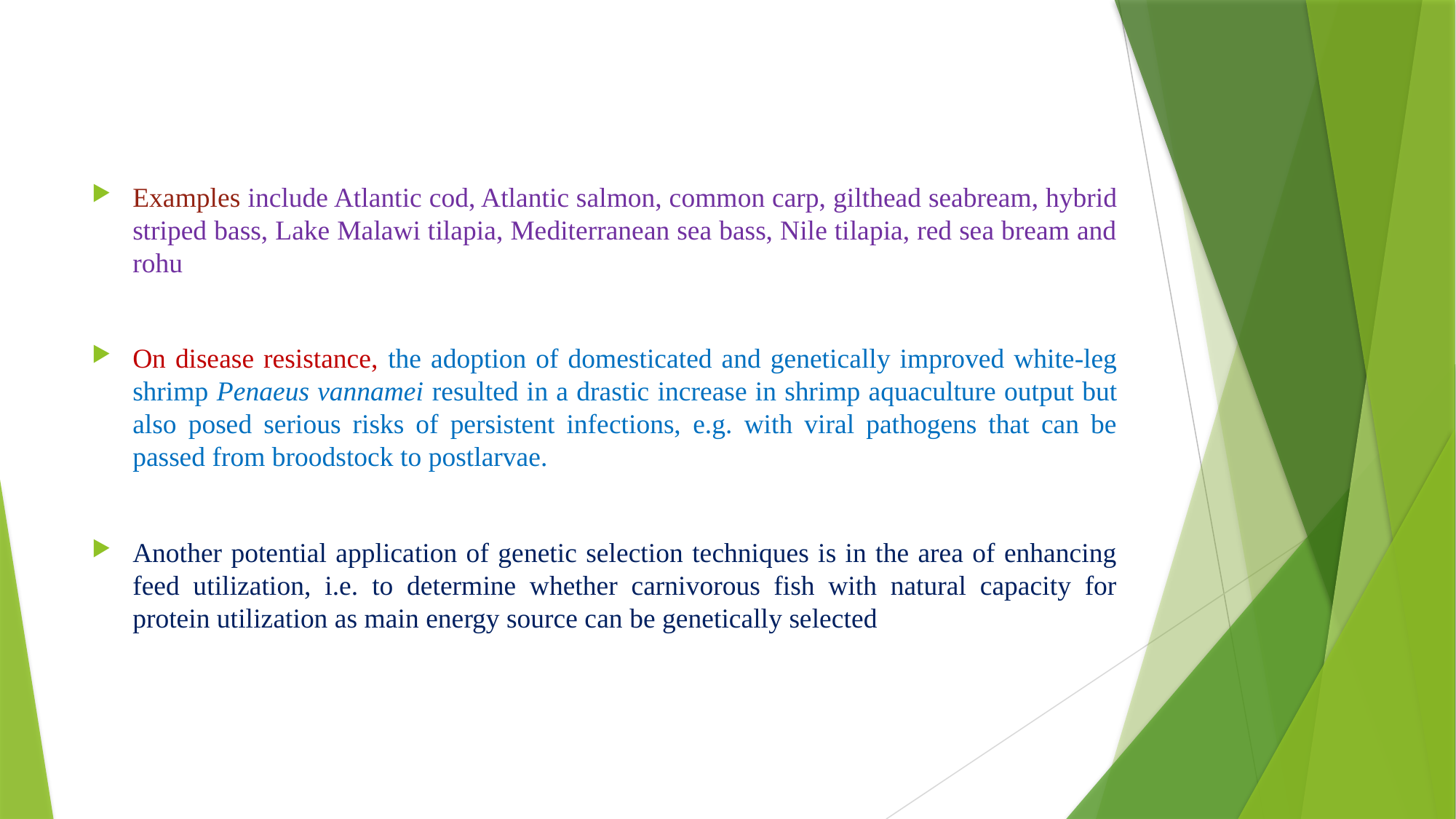

Examples include Atlantic cod, Atlantic salmon, common carp, gilthead seabream, hybrid striped bass, Lake Malawi tilapia, Mediterranean sea bass, Nile tilapia, red sea bream and rohu

On disease resistance, the adoption of domesticated and genetically improved white-leg shrimp Penaeus vannamei resulted in a drastic increase in shrimp aquaculture output but also posed serious risks of persistent infections, e.g. with viral pathogens that can be passed from broodstock to postlarvae.

Another potential application of genetic selection techniques is in the area of enhancing feed utilization, i.e. to determine whether carnivorous fish with natural capacity for protein utilization as main energy source can be genetically selected